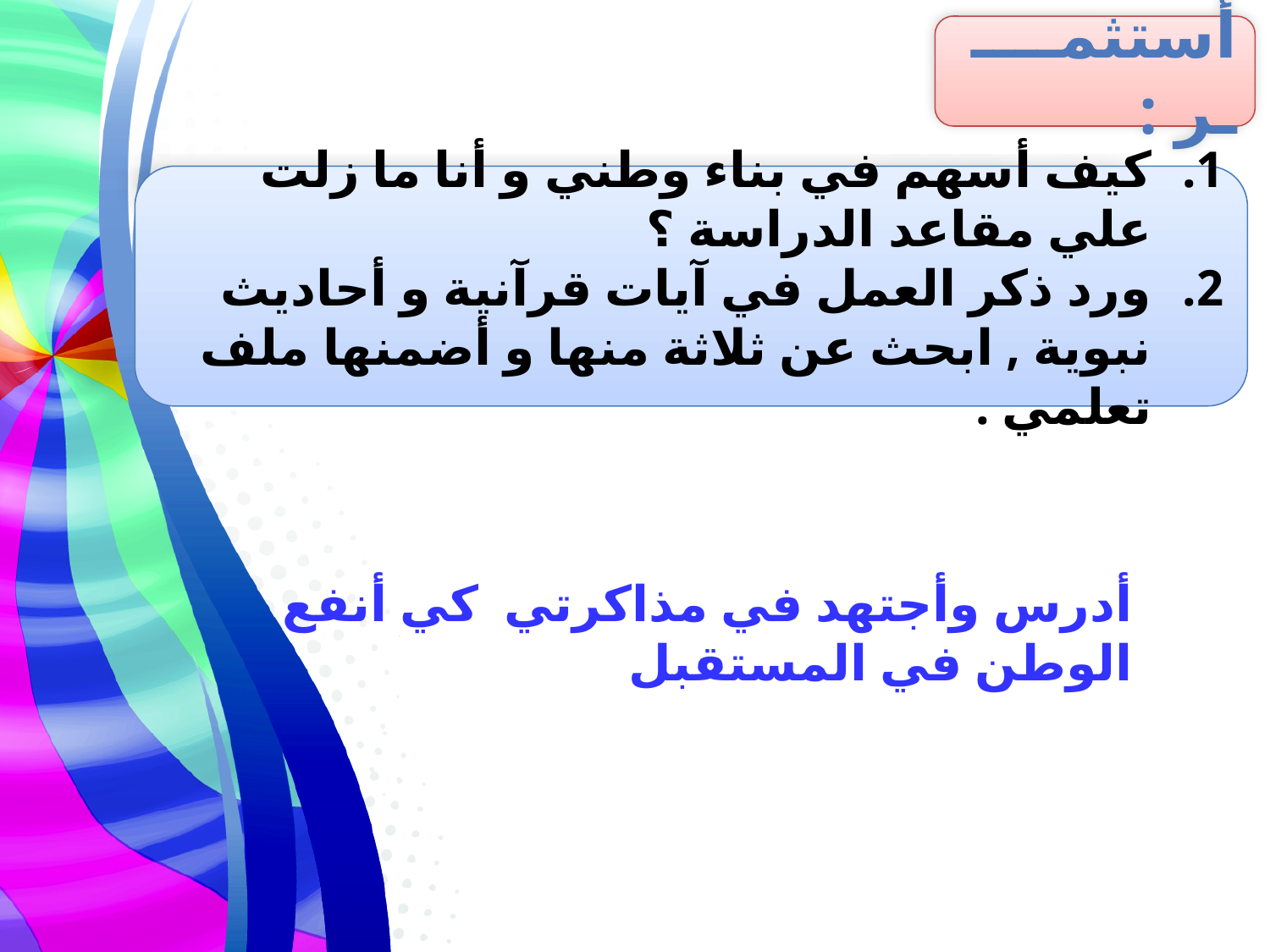

أستثمـــــر :
كيف أسهم في بناء وطني و أنا ما زلت علي مقاعد الدراسة ؟
ورد ذكر العمل في آيات قرآنية و أحاديث نبوية , ابحث عن ثلاثة منها و أضمنها ملف تعلمي .
أدرس وأجتهد في مذاكرتي  كي أنفع الوطن في المستقبل